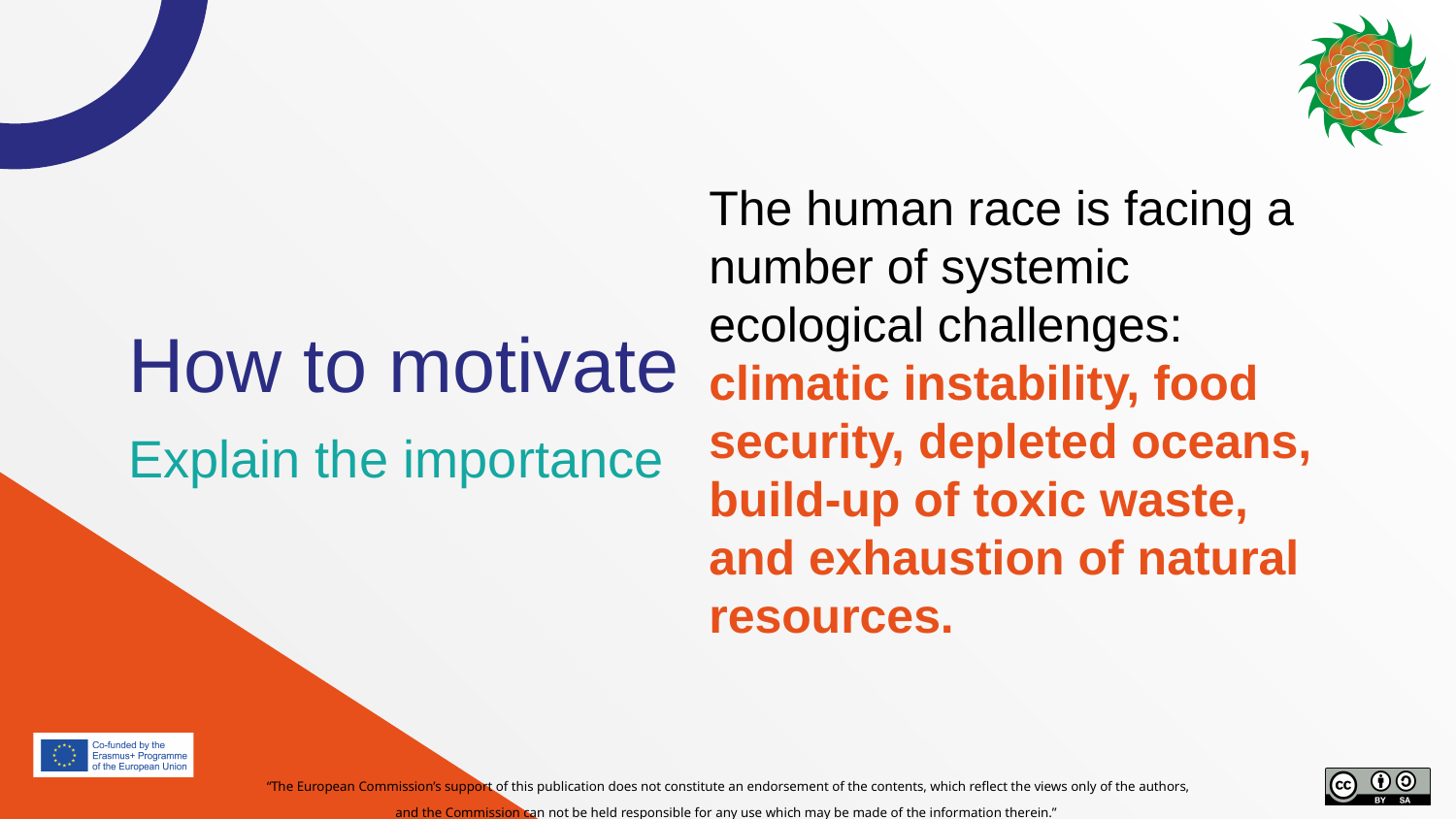

The human race is facing a number of systemic ecological challenges: climatic instability, food security, depleted oceans, build-up of toxic waste, and exhaustion of natural resources.
# How to motivate
Explain the importance